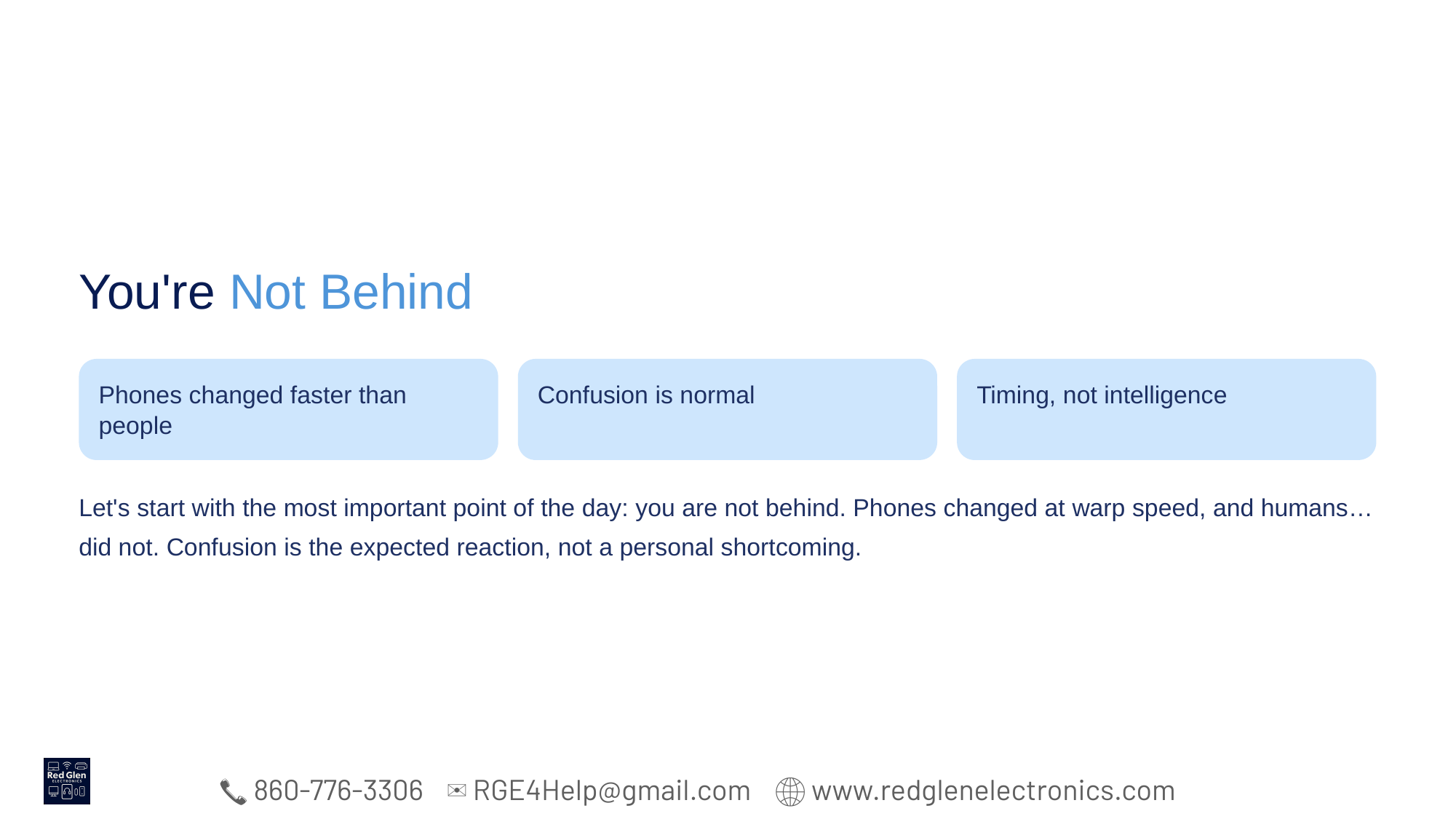

You're Not Behind

Phones changed faster than people
Confusion is normal
Timing, not intelligence
Let's start with the most important point of the day: you are not behind. Phones changed at warp speed, and humans… did not. Confusion is the expected reaction, not a personal shortcoming.